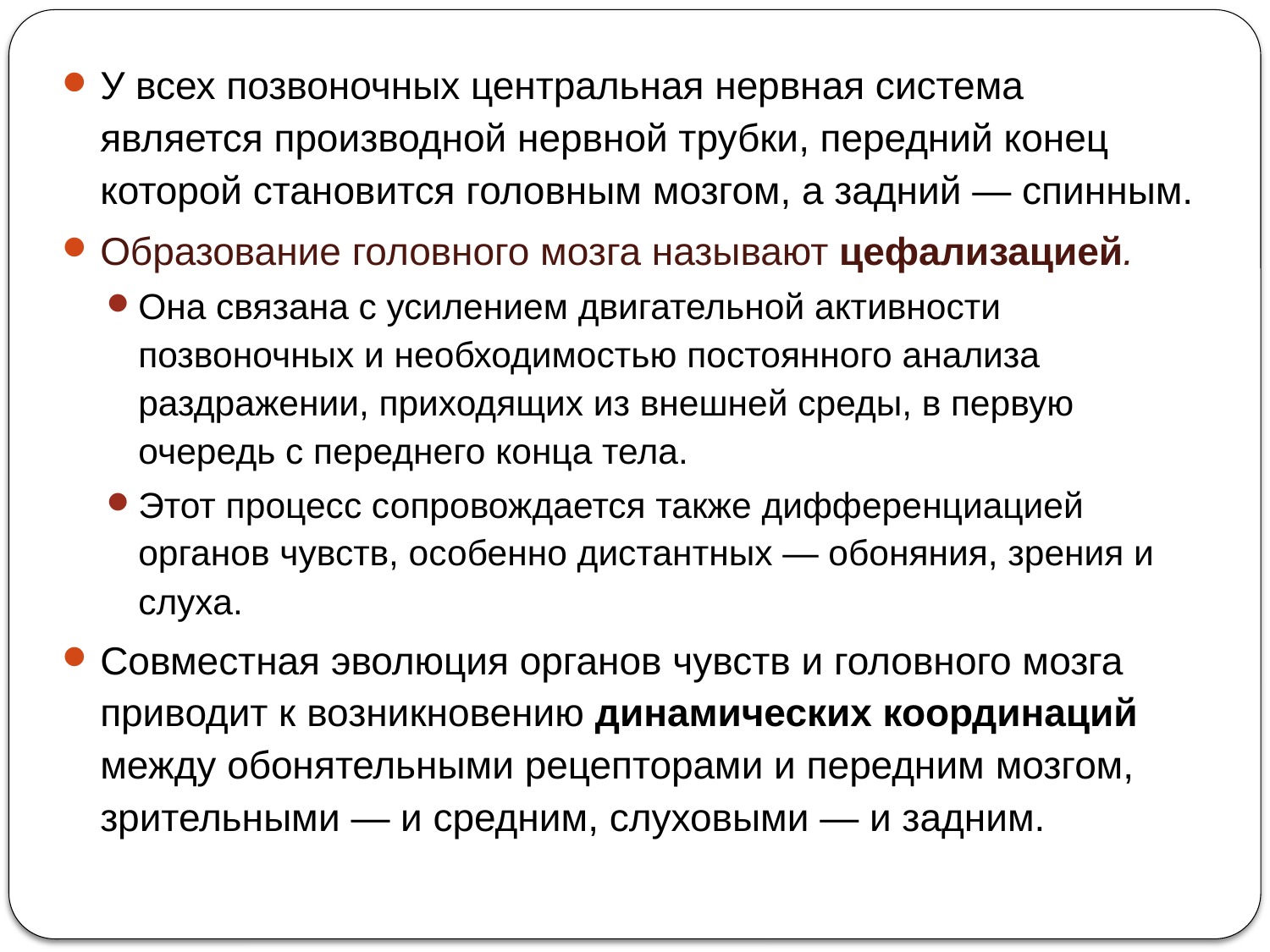

У всех позвоночных центральная нервная система является производной нервной трубки, передний конец которой становится головным мозгом, а задний — спинным.
Образование головного мозга называют цефализацией.
Она связана с усилением двигательной активности позвоночных и необходимостью постоянного анализа раздражении, приходящих из внешней среды, в первую очередь с переднего конца тела.
Этот процесс сопровождается также дифференциацией органов чувств, особенно дистантных — обоняния, зрения и слуха.
Совместная эволюция органов чувств и головного мозга приводит к возникновению динамических координаций между обонятельными рецепторами и передним мозгом, зрительными — и средним, слуховыми — и задним.